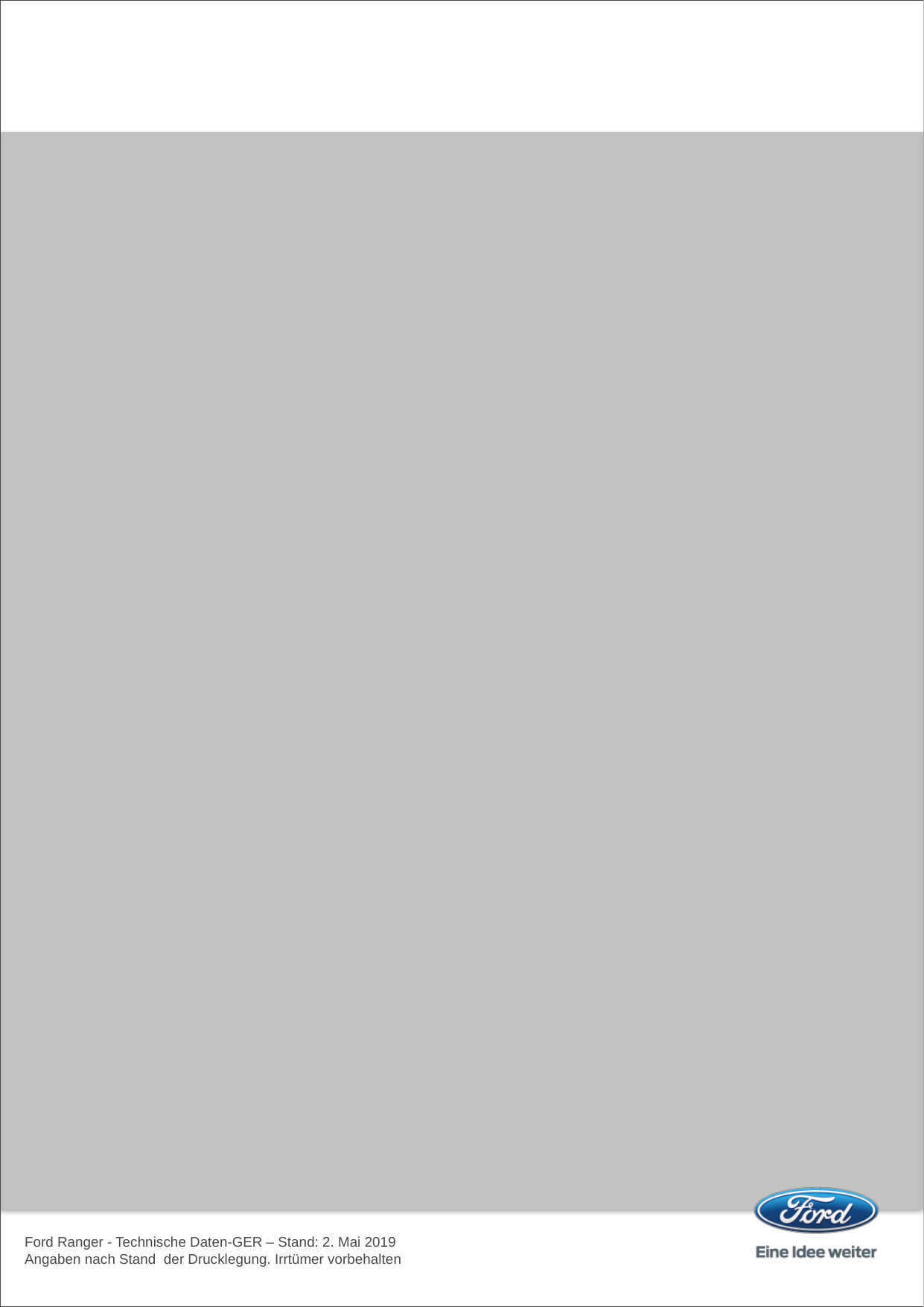

Ford Ranger - Technische Daten-GER – Stand: 2. Mai 2019
Angaben nach Stand  der Drucklegung. Irrtümer vorbehalten